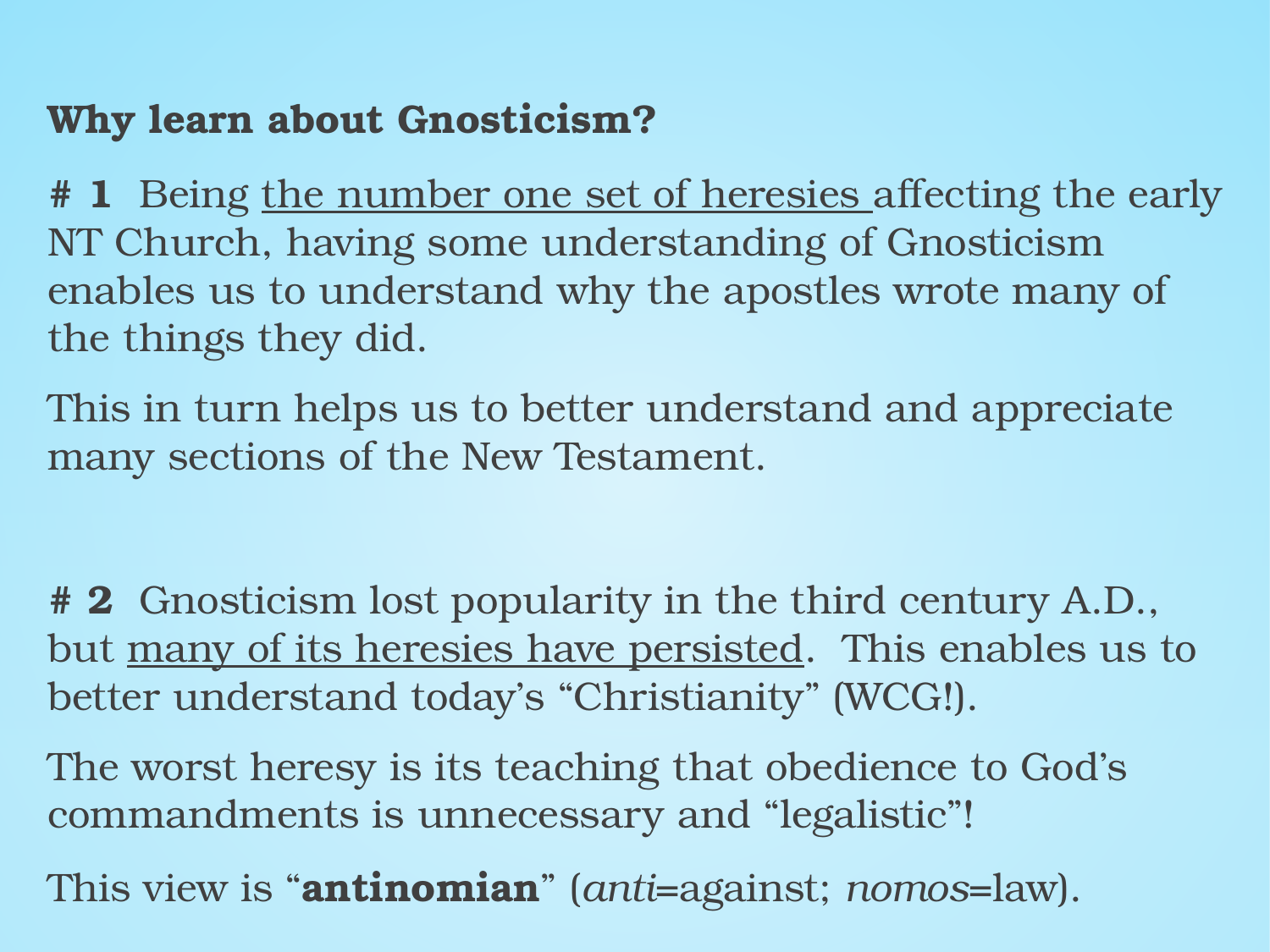

Why learn about Gnosticism?
# 1  Being the number one set of heresies affecting the early NT Church, having some understanding of Gnosticism enables us to understand why the apostles wrote many of the things they did.
This in turn helps us to better understand and appreciate many sections of the New Testament.

# 2  Gnosticism lost popularity in the third century A.D., but many of its heresies have persisted.  This enables us to better understand today’s “Christianity” (WCG!).
The worst heresy is its teaching that obedience to God’s commandments is unnecessary and “legalistic”!
This view is “antinomian” (anti=against; nomos=law).